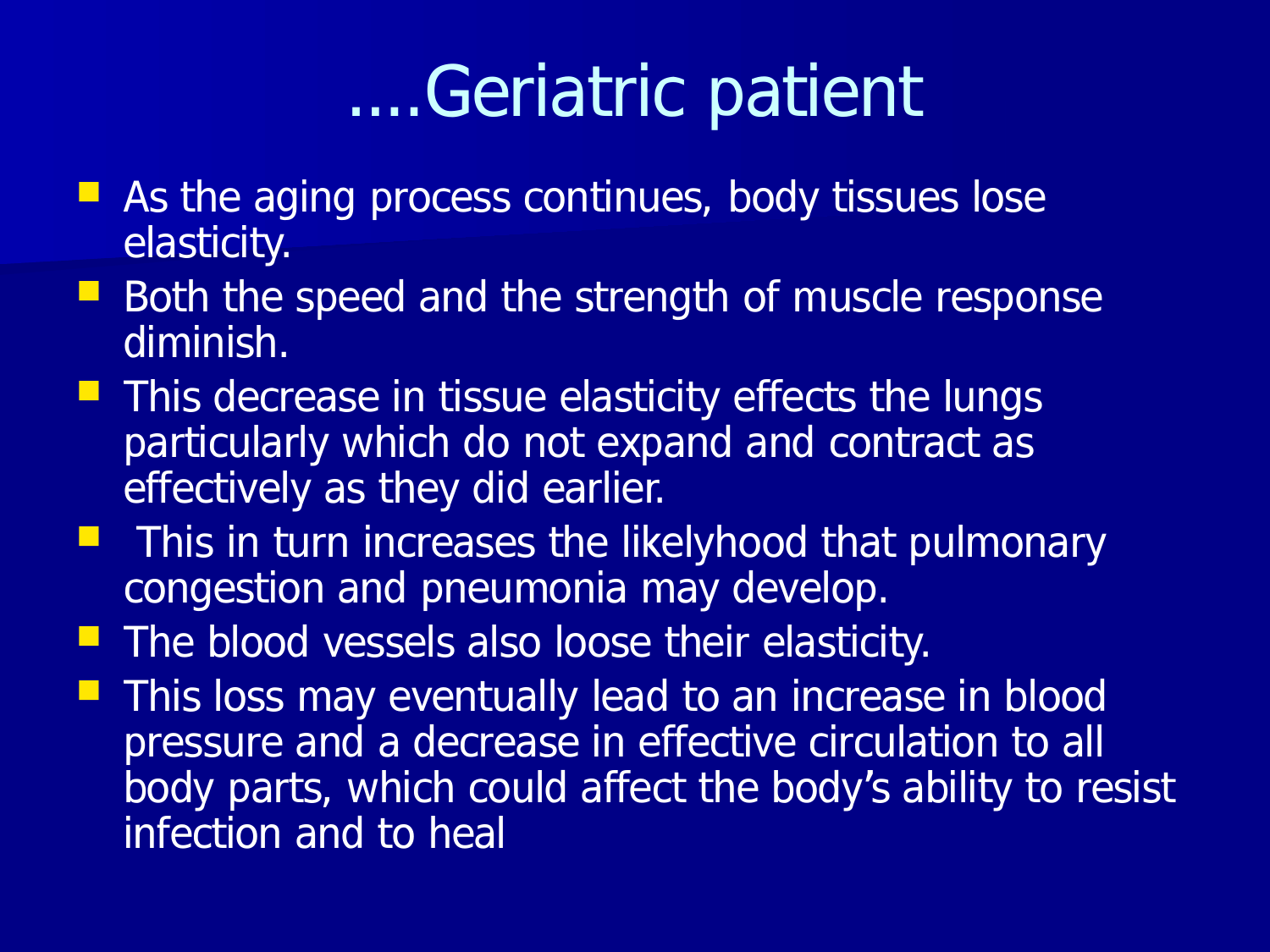

# ….Geriatric patient
As the aging process continues, body tissues lose elasticity.
Both the speed and the strength of muscle response diminish.
This decrease in tissue elasticity effects the lungs particularly which do not expand and contract as effectively as they did earlier.
 This in turn increases the likelyhood that pulmonary congestion and pneumonia may develop.
The blood vessels also loose their elasticity.
This loss may eventually lead to an increase in blood pressure and a decrease in effective circulation to all body parts, which could affect the body’s ability to resist infection and to heal